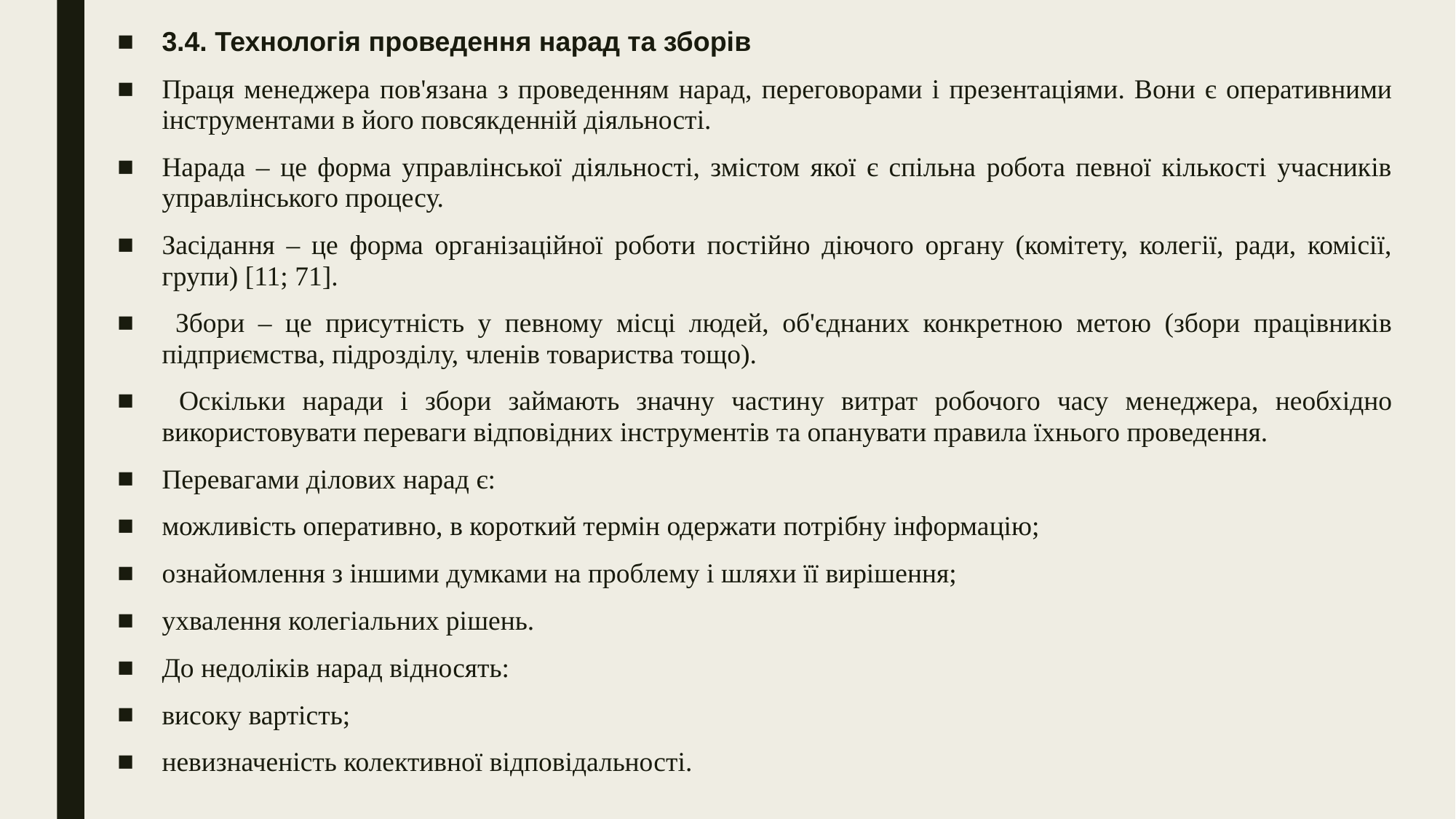

3.4. Технологія проведення нарад та зборів
Праця менеджера пов'язана з проведенням нарад, переговорами і презентаціями. Вони є оперативними інструментами в його повсякденній діяльності.
Нарада – це форма управлінської діяльності, змістом якої є спільна робота певної кількості учасників управлінського процесу.
Засідання – це форма організаційної роботи постійно діючого органу (комітету, колегії, ради, комісії, групи) [11; 71].
 Збори – це присутність у певному місці людей, об'єднаних конкретною метою (збори працівників підприємства, підрозділу, членів товариства тощо).
 Оскільки наради і збори займають значну частину витрат робочого часу менеджера, необхідно використовувати переваги відповідних інструментів та опанувати правила їхнього проведення.
Перевагами ділових нарад є:
можливість оперативно, в короткий термін одержати потрібну інформацію;
ознайомлення з іншими думками на проблему і шляхи її вирішення;
ухвалення колегіальних рішень.
До недоліків нарад відносять:
високу вартість;
невизначеність колективної відповідальності.